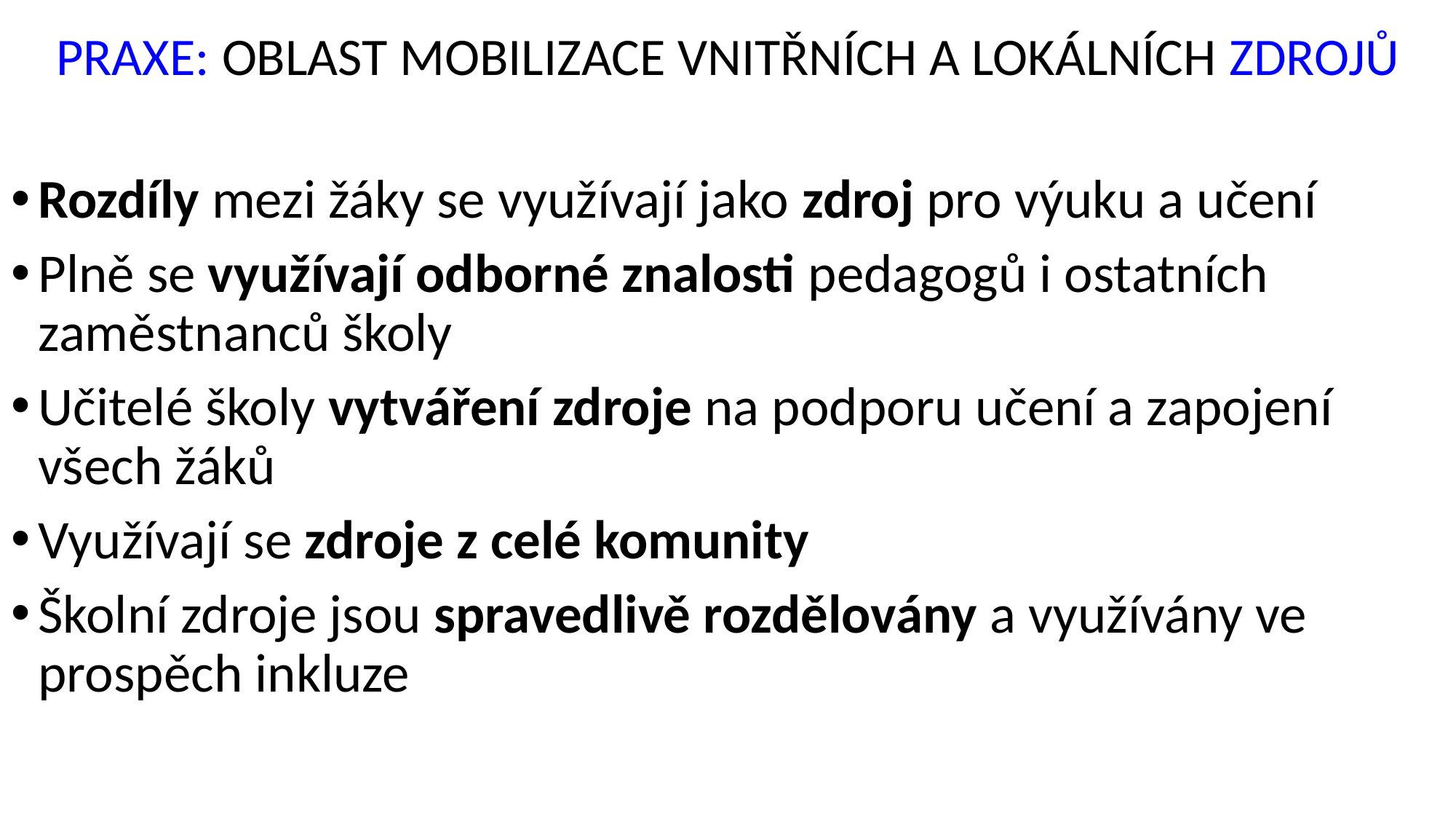

# PRAXE: OBLAST MOBILIZACE VNITŘNÍCH A LOKÁLNÍCH ZDROJŮ
Rozdíly mezi žáky se využívají jako zdroj pro výuku a učení
Plně se využívají odborné znalosti pedagogů i ostatních zaměstnanců školy
Učitelé školy vytváření zdroje na podporu učení a zapojení všech žáků
Využívají se zdroje z celé komunity
Školní zdroje jsou spravedlivě rozdělovány a využívány ve prospěch inkluze